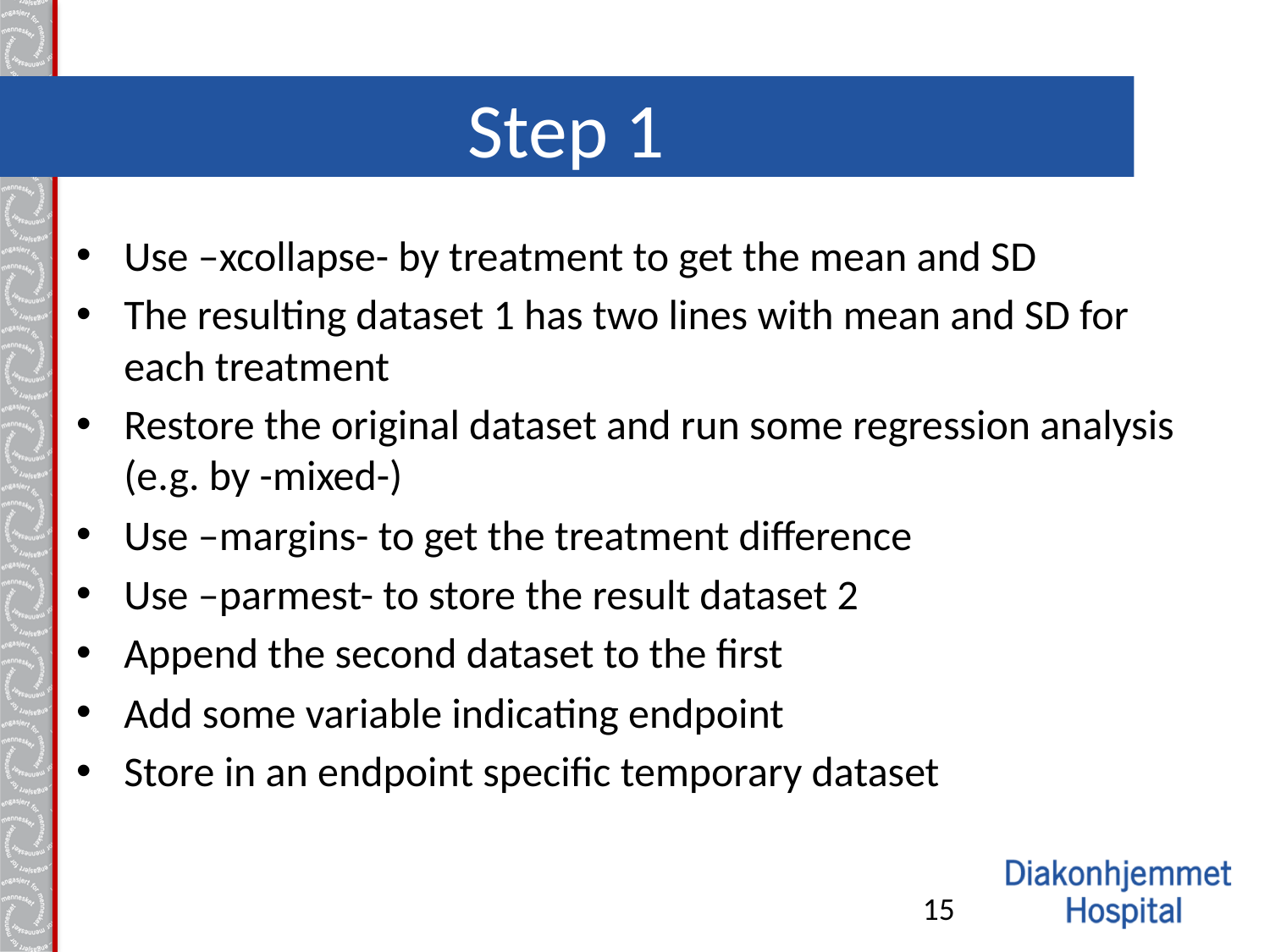

# Step 1
Use –xcollapse- by treatment to get the mean and SD
The resulting dataset 1 has two lines with mean and SD for each treatment
Restore the original dataset and run some regression analysis (e.g. by -mixed-)
Use –margins- to get the treatment difference
Use –parmest- to store the result dataset 2
Append the second dataset to the first
Add some variable indicating endpoint
Store in an endpoint specific temporary dataset
15